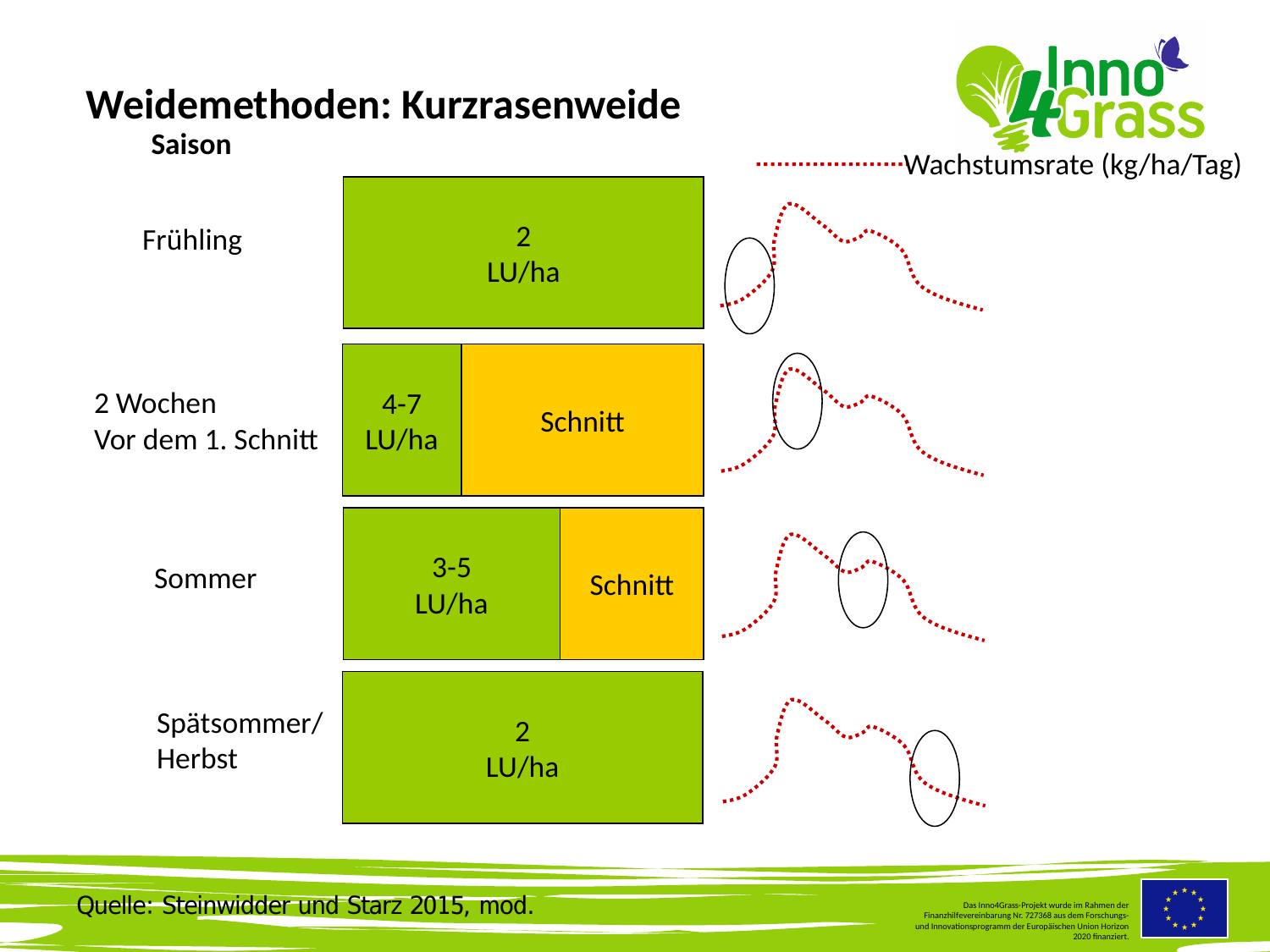

#
Weidemethoden: Kurzrasenweide
Saison
Wachstumsrate (kg/ha/Tag)

2
LU/ha

Frühling

4-7
LU/ha
Schnitt

2 Wochen
Vor dem 1. Schnitt
3-5
LU/ha
Schnitt

Sommer
2
LU/ha
Spätsommer/
Herbst

Quelle: Steinwidder und Starz 2015, mod.